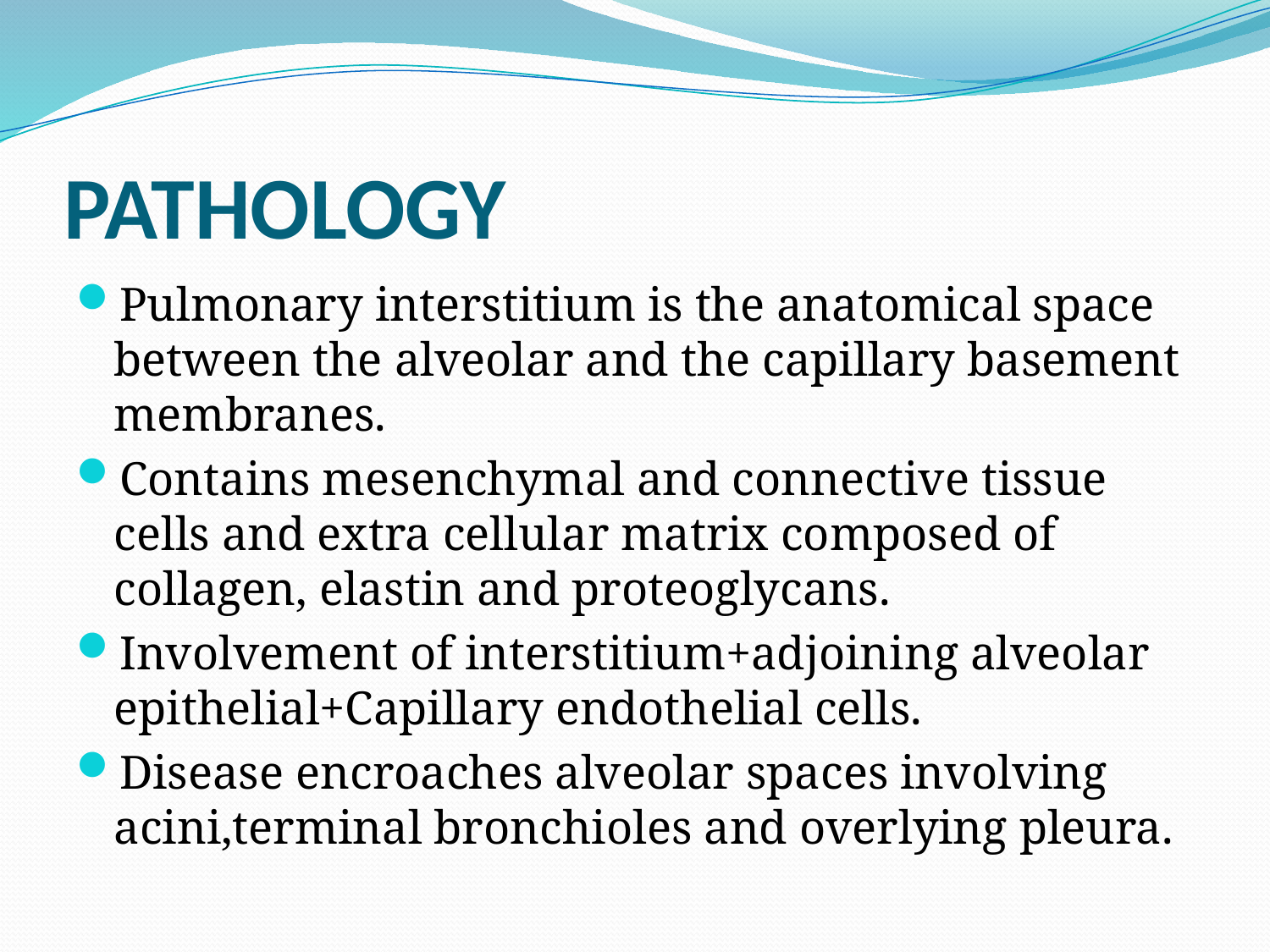

# PATHOLOGY
Pulmonary interstitium is the anatomical space between the alveolar and the capillary basement membranes.
Contains mesenchymal and connective tissue cells and extra cellular matrix composed of collagen, elastin and proteoglycans.
Involvement of interstitium+adjoining alveolar epithelial+Capillary endothelial cells.
Disease encroaches alveolar spaces involving acini,terminal bronchioles and overlying pleura.